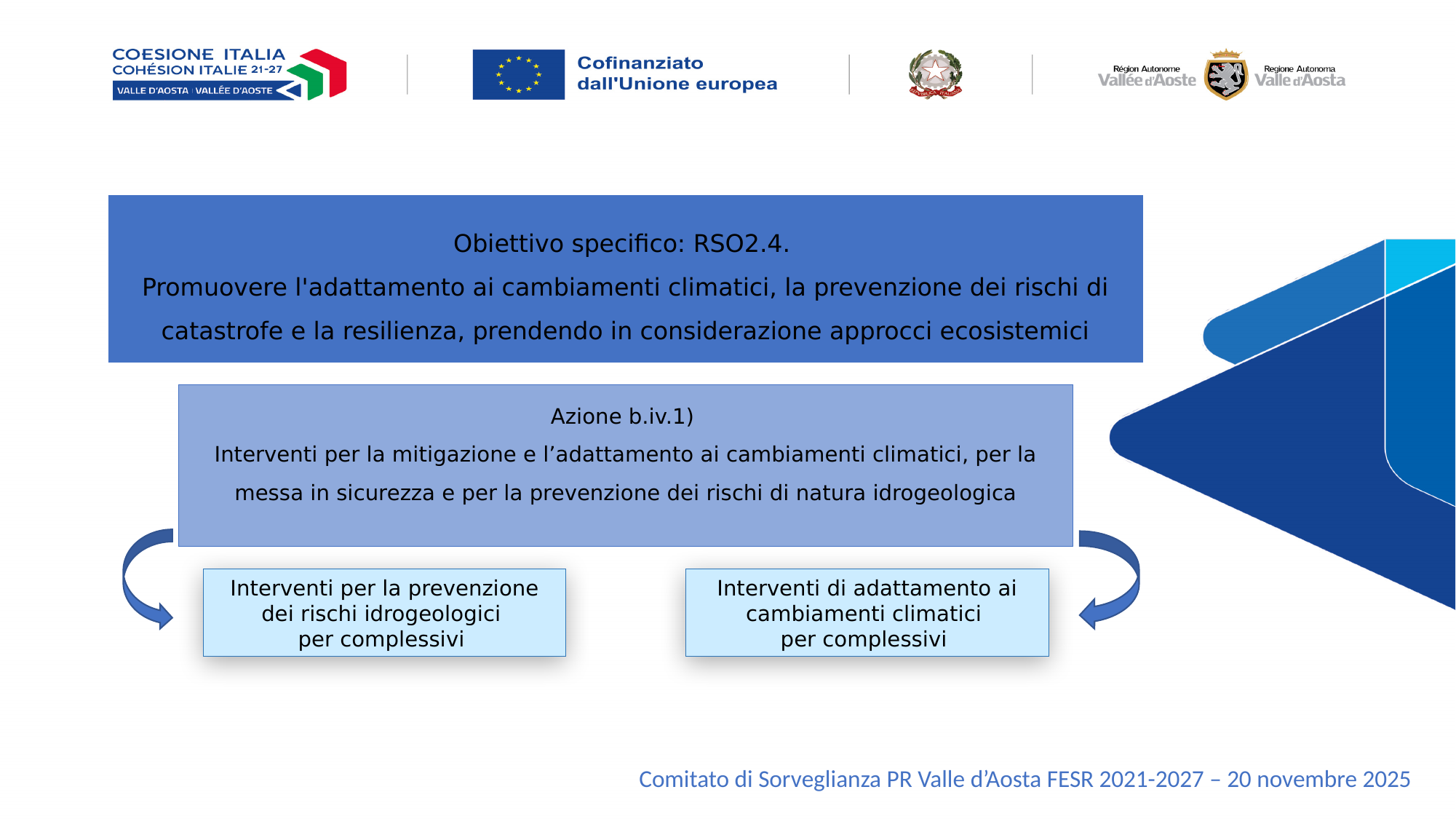

Obiettivo specifico: RSO2.4.
Promuovere l'adattamento ai cambiamenti climatici, la prevenzione dei rischi di catastrofe e la resilienza, prendendo in considerazione approcci ecosistemici
Azione b.iv.1)
Interventi per la mitigazione e l’adattamento ai cambiamenti climatici, per la messa in sicurezza e per la prevenzione dei rischi di natura idrogeologica

Interventi per la prevenzione dei rischi idrogeologici
per complessivi
Interventi di adattamento ai cambiamenti climatici
per complessivi
Comitato di Sorveglianza PR Valle d’Aosta FESR 2021-2027 – 20 novembre 2025